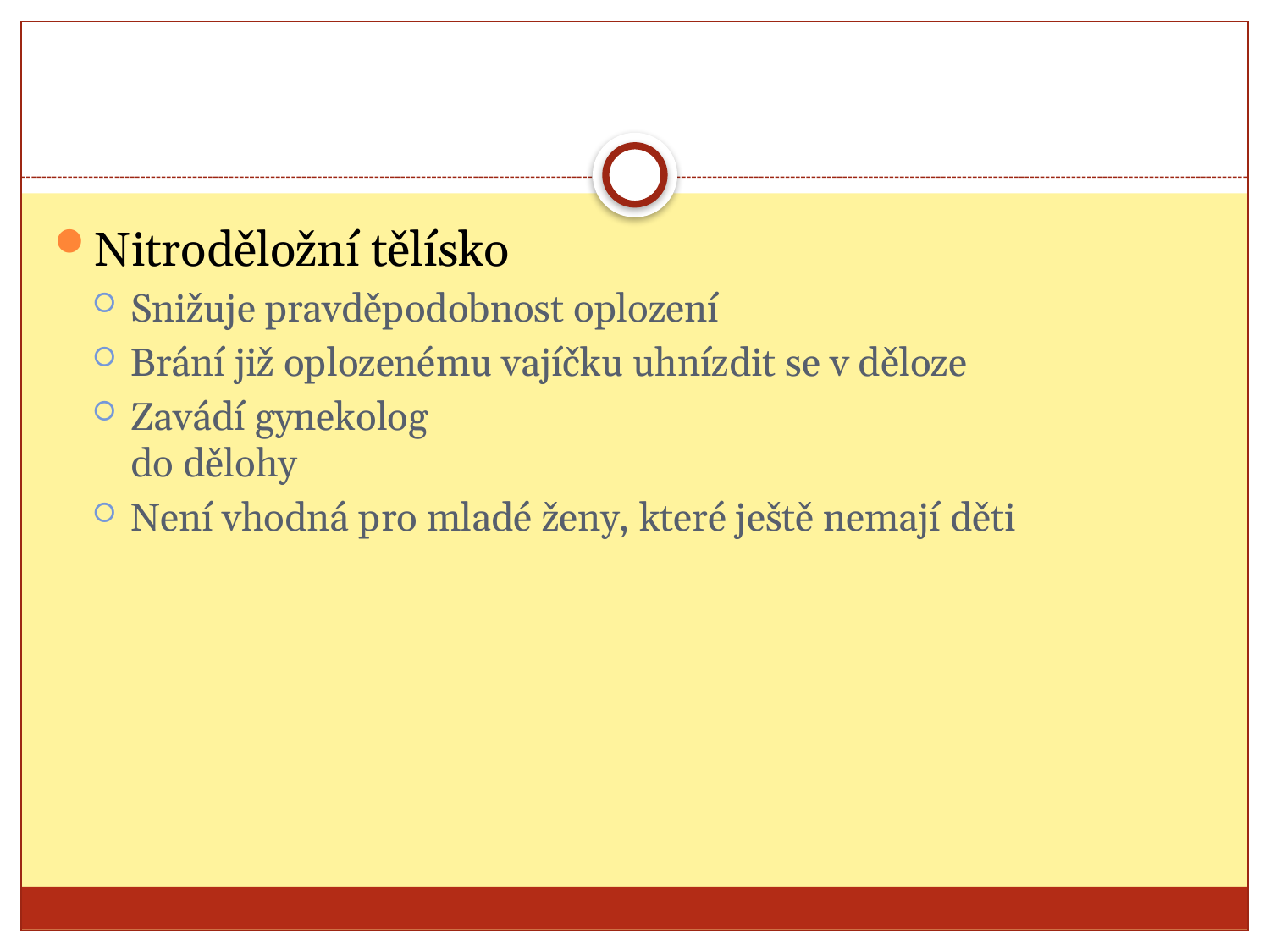

#
Nitroděložní tělísko
Snižuje pravděpodobnost oplození
Brání již oplozenému vajíčku uhnízdit se v děloze
Zavádí gynekolog
do dělohy
Není vhodná pro mladé ženy, které ještě nemají děti